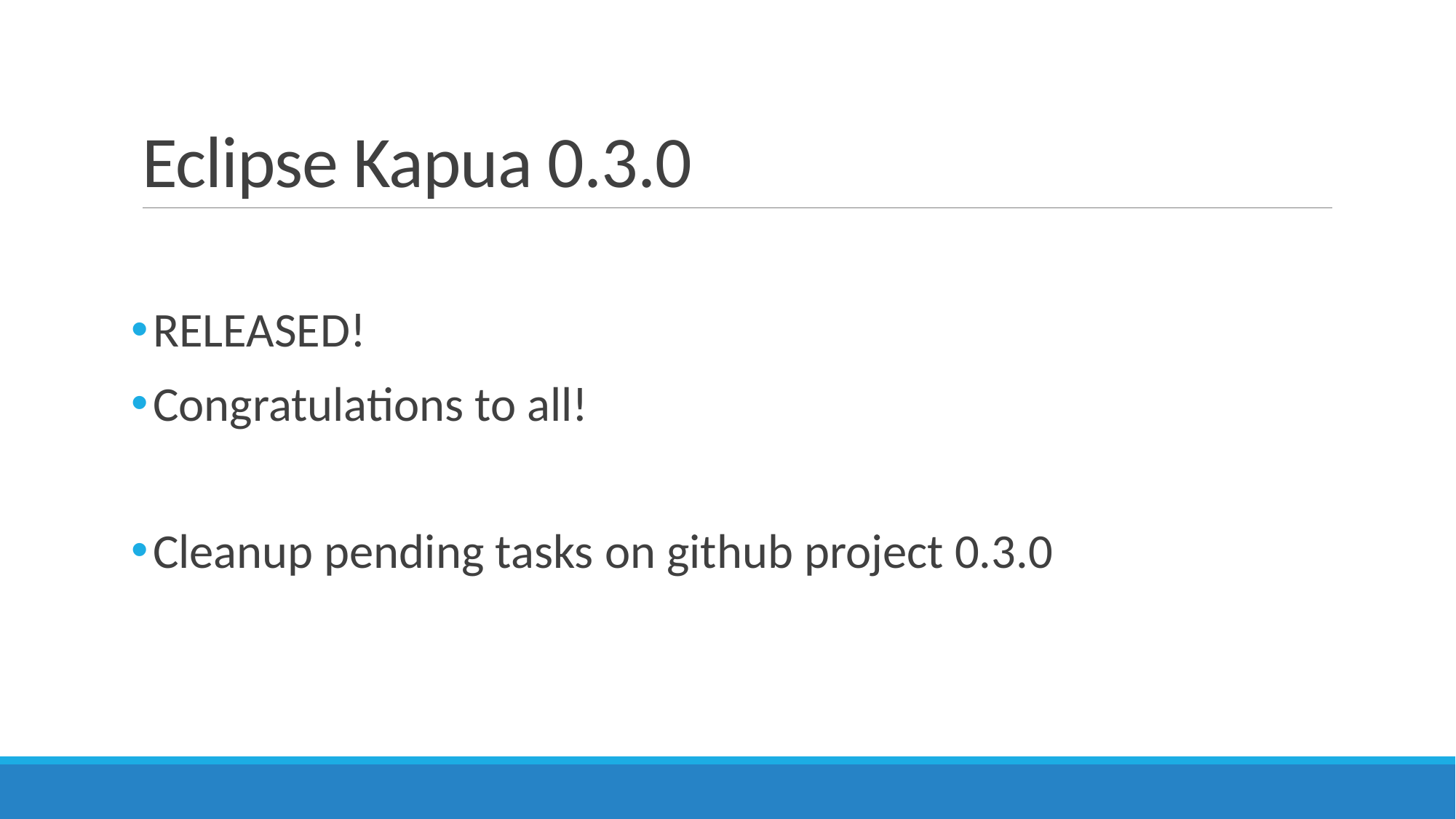

# Eclipse Kapua 0.3.0

RELEASED!
Congratulations to all!

Cleanup pending tasks on github project 0.3.0